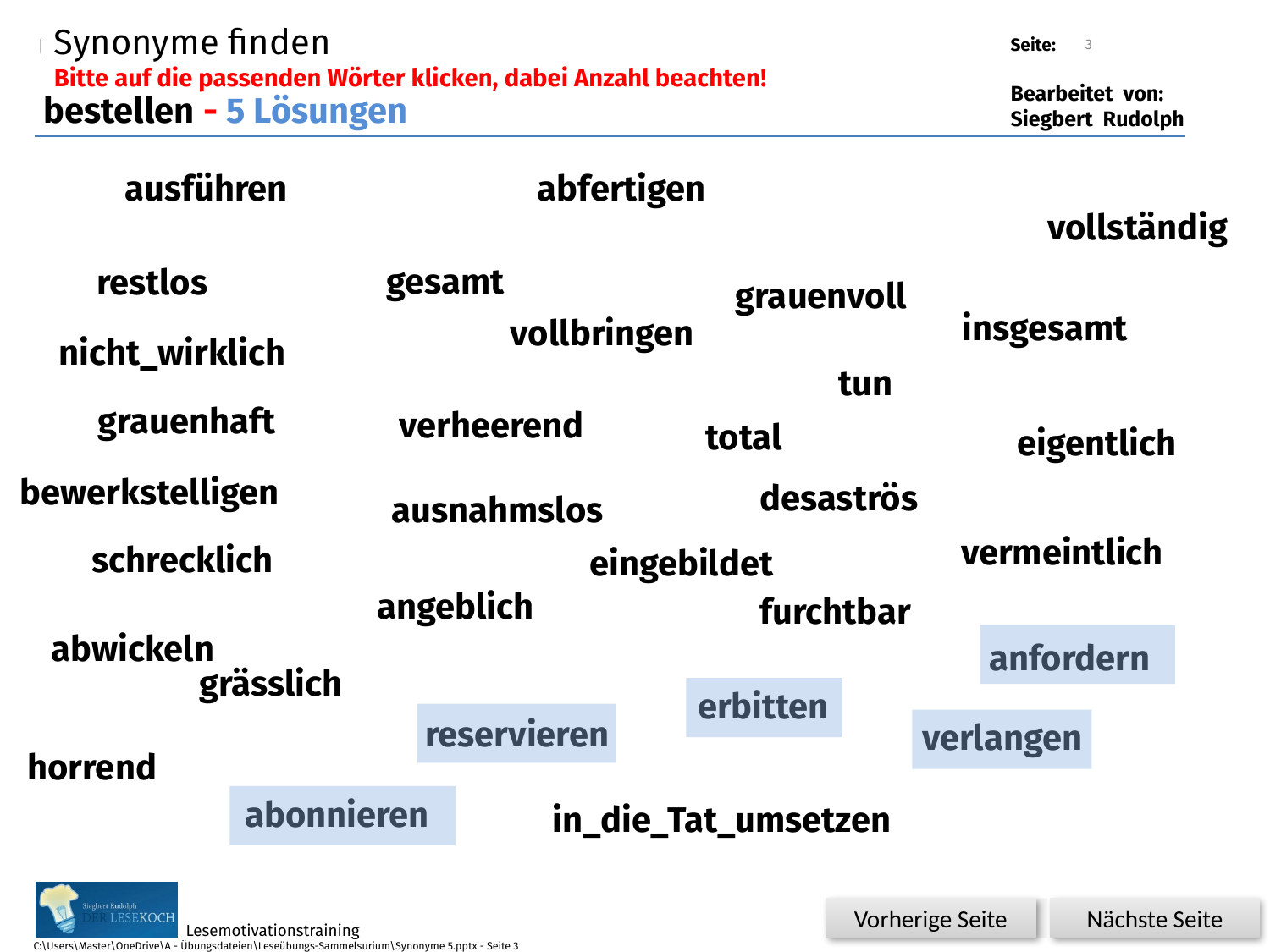

Synonyme finden
Bitte auf die passenden Wörter klicken, dabei Anzahl beachten!
3
bestellen - 5 Lösungen
ausführen
abfertigen
vollständig
gesamt
restlos
grauenvoll
insgesamt
vollbringen
nicht_wirklich
tun
grauenhaft
verheerend
total
eigentlich
bewerkstelligen
desaströs
ausnahmslos
vermeintlich
schrecklich
eingebildet
angeblich
furchtbar
abwickeln

anfordern
grässlich
erbitten

reservieren
verlangen

horrend
abonnieren

in_die_Tat_umsetzen

Nächste Seite
Vorherige Seite

C:\Users\Master\OneDrive\A - Übungsdateien\Leseübungs-Sammelsurium\Synonyme 5.pptx - Seite 3